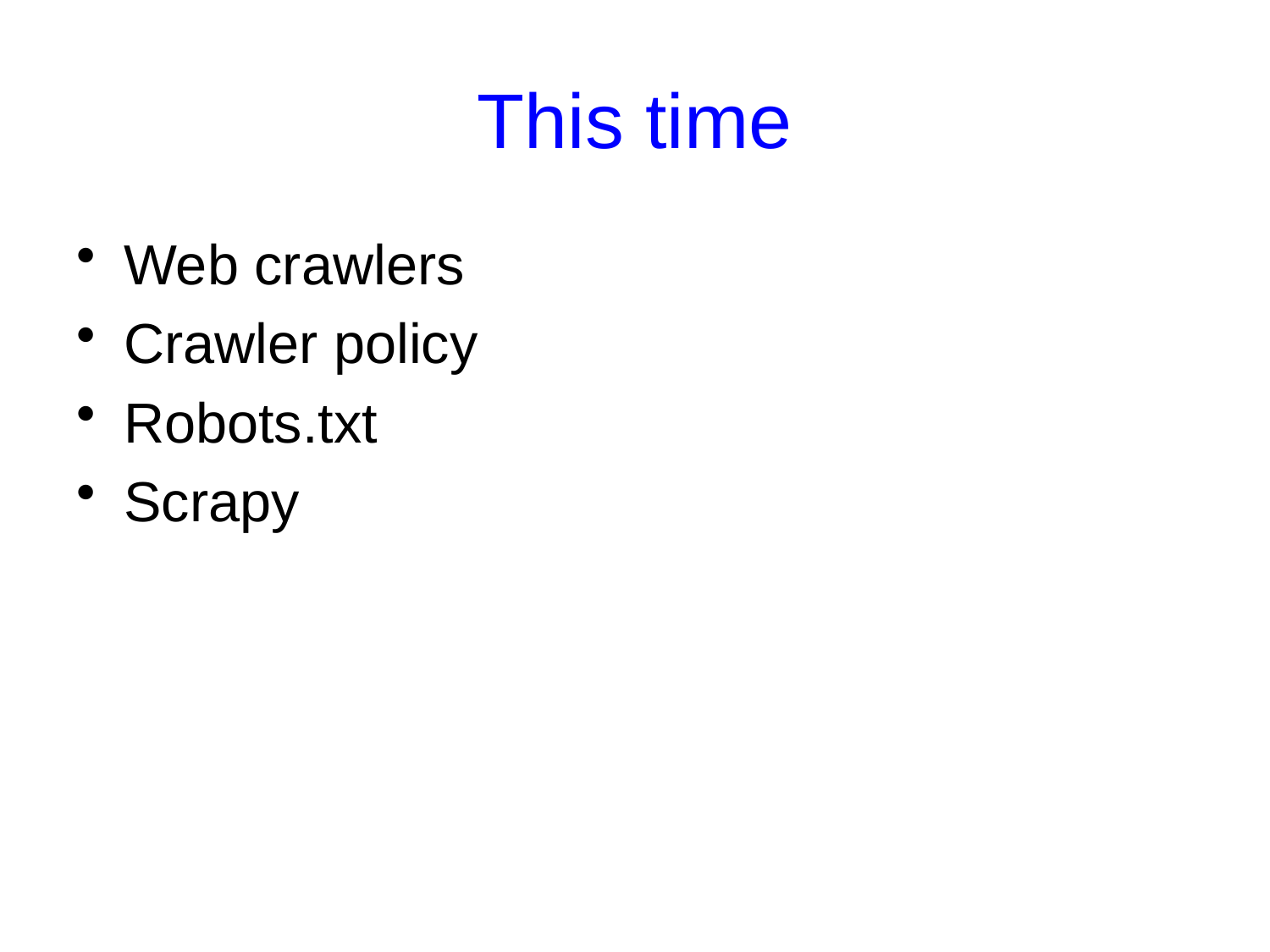

# This time
Web crawlers
Crawler policy
Robots.txt
Scrapy